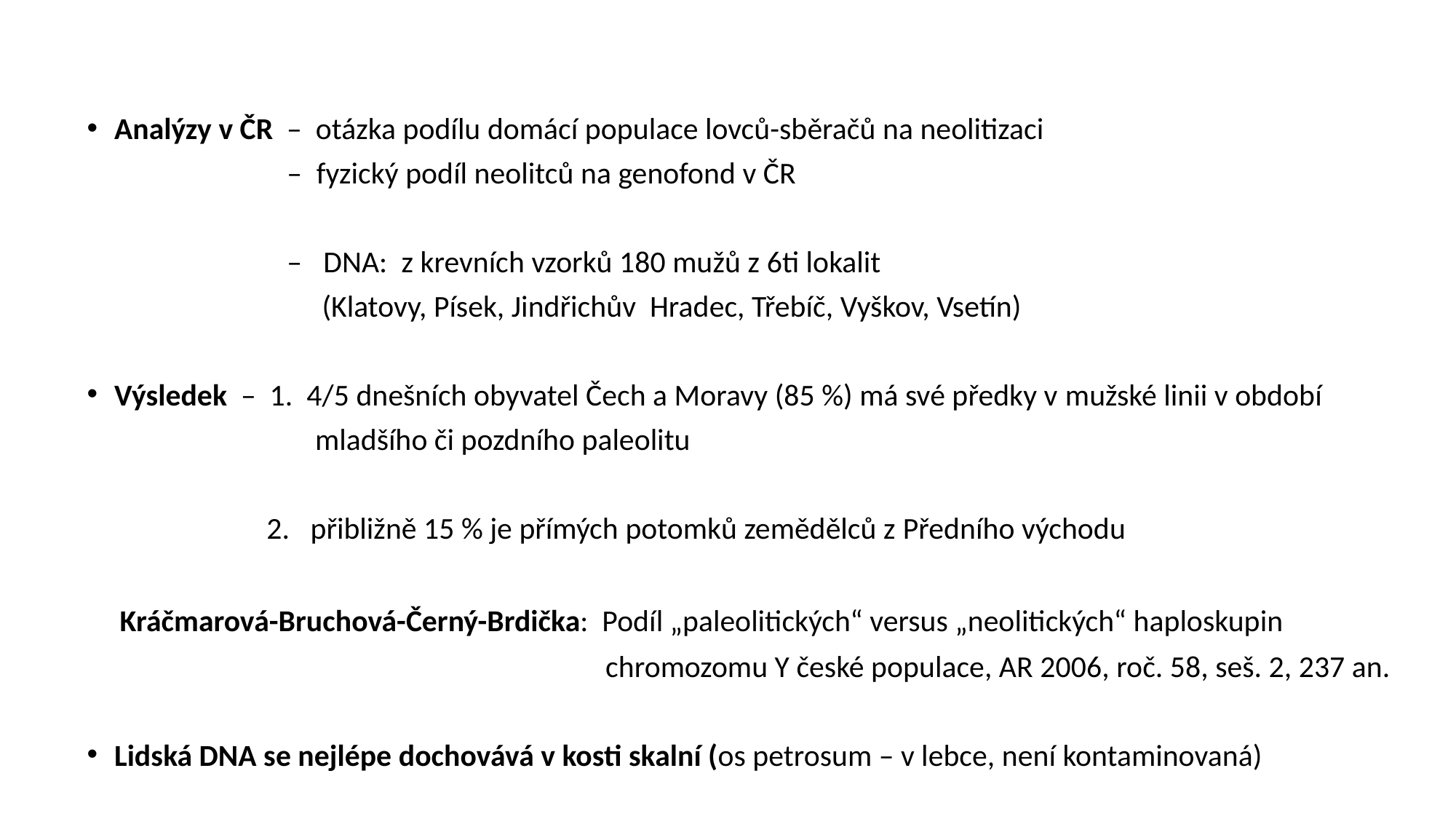

Analýzy v ČR  –  otázka podílu domácí populace lovců-sběračů na neolitizaci
                             –  fyzický podíl neolitců na genofond v ČR

                             –   DNA:  z krevních vzorků 180 mužů z 6ti lokalit
                                  (Klatovy, Písek, Jindřichův  Hradec, Třebíč, Vyškov, Vsetín)

Výsledek  –  1.  4/5 dnešních obyvatel Čech a Moravy (85 %) má své předky v mužské linii v období
                                 mladšího či pozdního paleolitu

                          2.   přibližně 15 % je přímých potomků zemědělců z Předního východu

    Kráčmarová-Bruchová-Černý-Brdička:  Podíl „paleolitických“ versus „neolitických“ haploskupin
                                                                           chromozomu Y české populace, AR 2006, roč. 58, seš. 2, 237 an.

Lidská DNA se nejlépe dochovává v kosti skalní (os petrosum – v lebce, není kontaminovaná)